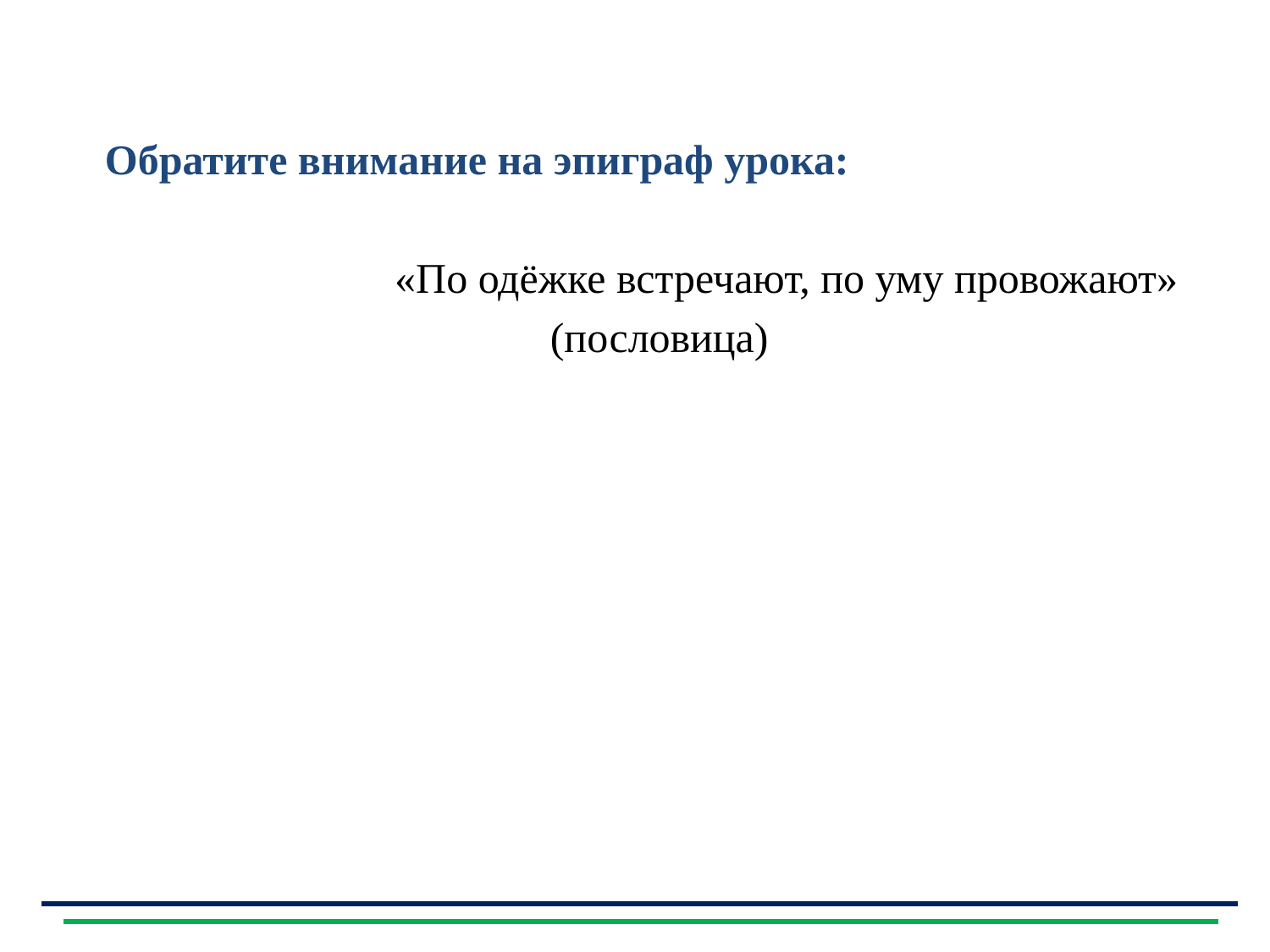

Обратите внимание на эпиграф урока:

                         «По одёжке встречают, по уму провожают»
                           (пословица)